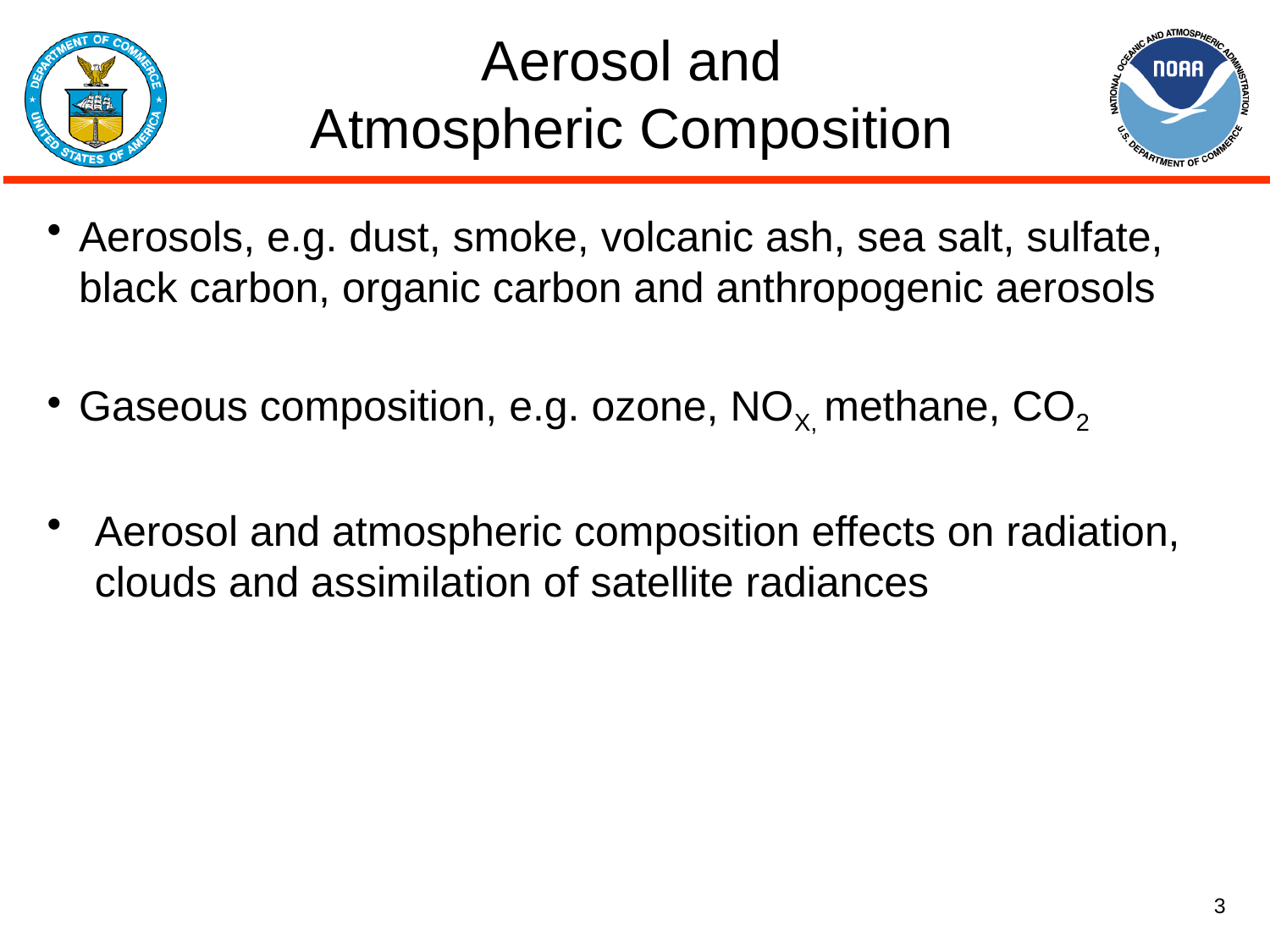

# Aerosol and Atmospheric Composition
Aerosols, e.g. dust, smoke, volcanic ash, sea salt, sulfate, black carbon, organic carbon and anthropogenic aerosols

Gaseous composition, e.g. ozone, NOX, methane, CO2

Aerosol and atmospheric composition effects on radiation, clouds and assimilation of satellite radiances